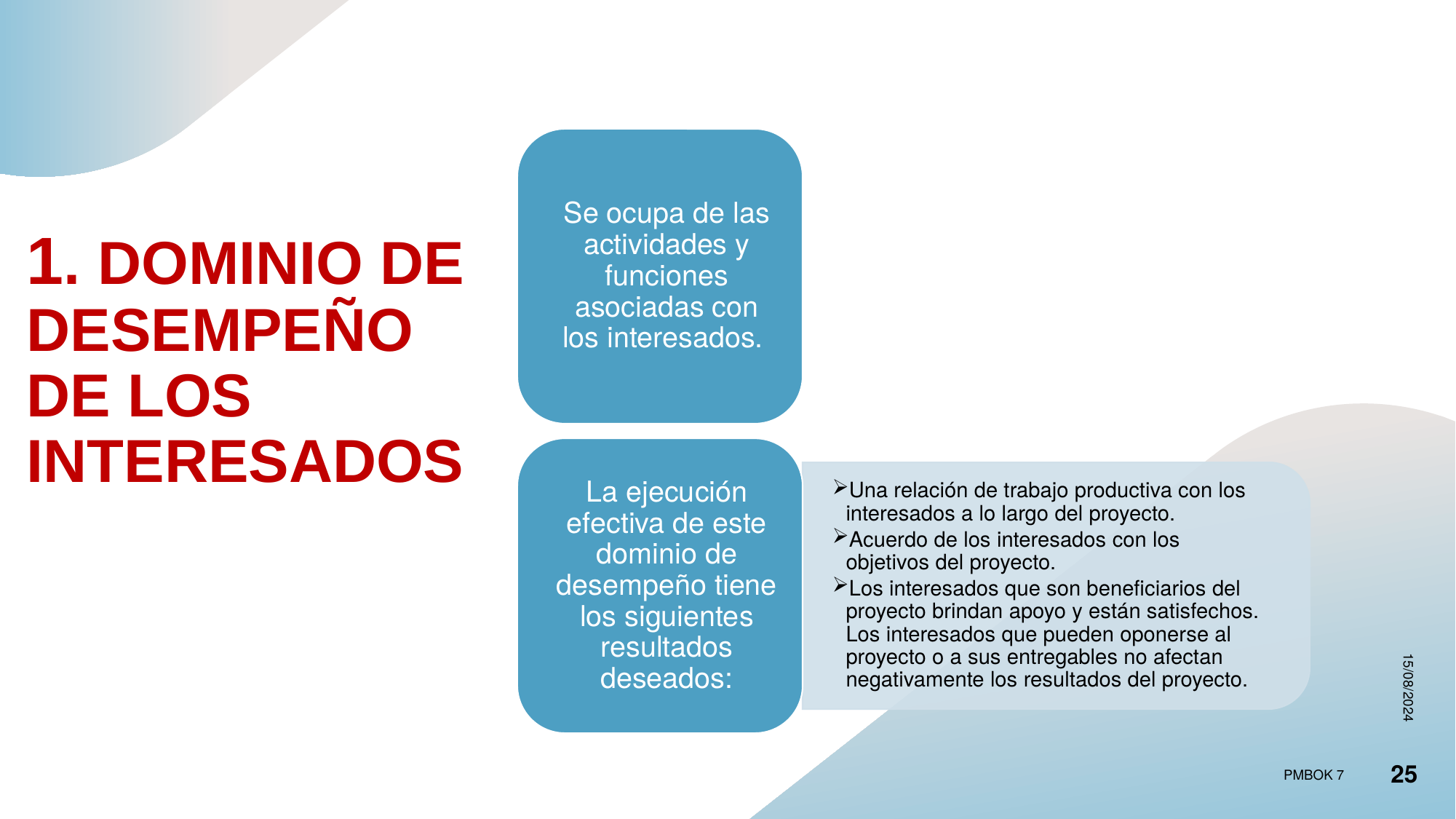

Se ocupa de las actividades y funciones asociadas con los interesados.
Una relación de trabajo productiva con los interesados a lo largo del proyecto.
Acuerdo de los interesados con los objetivos del proyecto.
Los interesados que son beneficiarios del proyecto brindan apoyo y están satisfechos. Los interesados que pueden oponerse al proyecto o a sus entregables no afectan negativamente los resultados del proyecto.
La ejecución efectiva de este dominio de desempeño tiene los siguientes resultados deseados:
# 1. DOMINIO DE DESEMPEÑO DE LOS INTERESADOS
15/08/2024
PMBOK 7
25